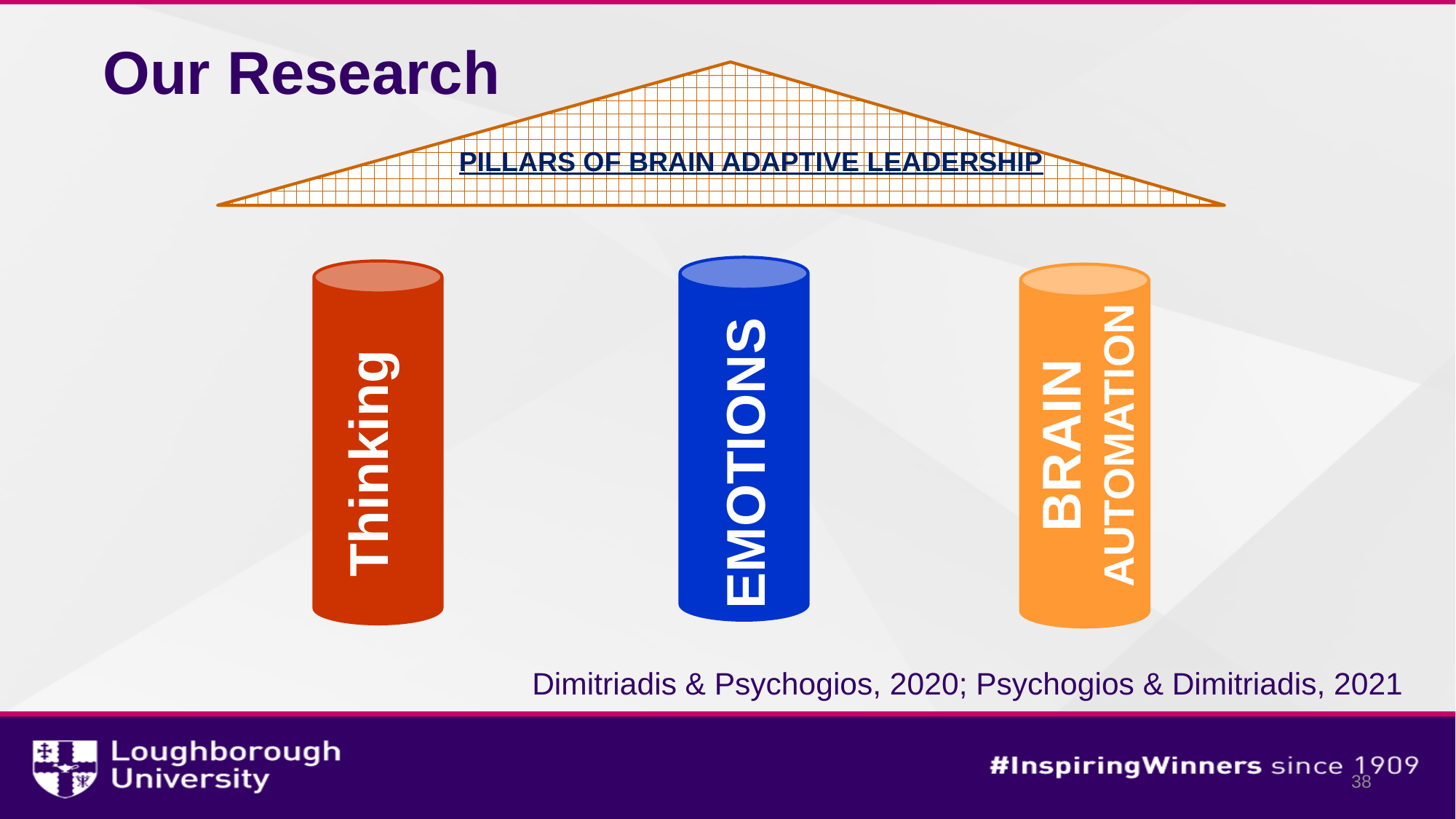

Our Research

PILLARS OF BRAIN ADAPTIVE LEADERSHIP

BRAIN AUTOMATION
Thinking
EMOTIONS
Dimitriadis & Psychogios, 2020; Psychogios & Dimitriadis, 2021
38